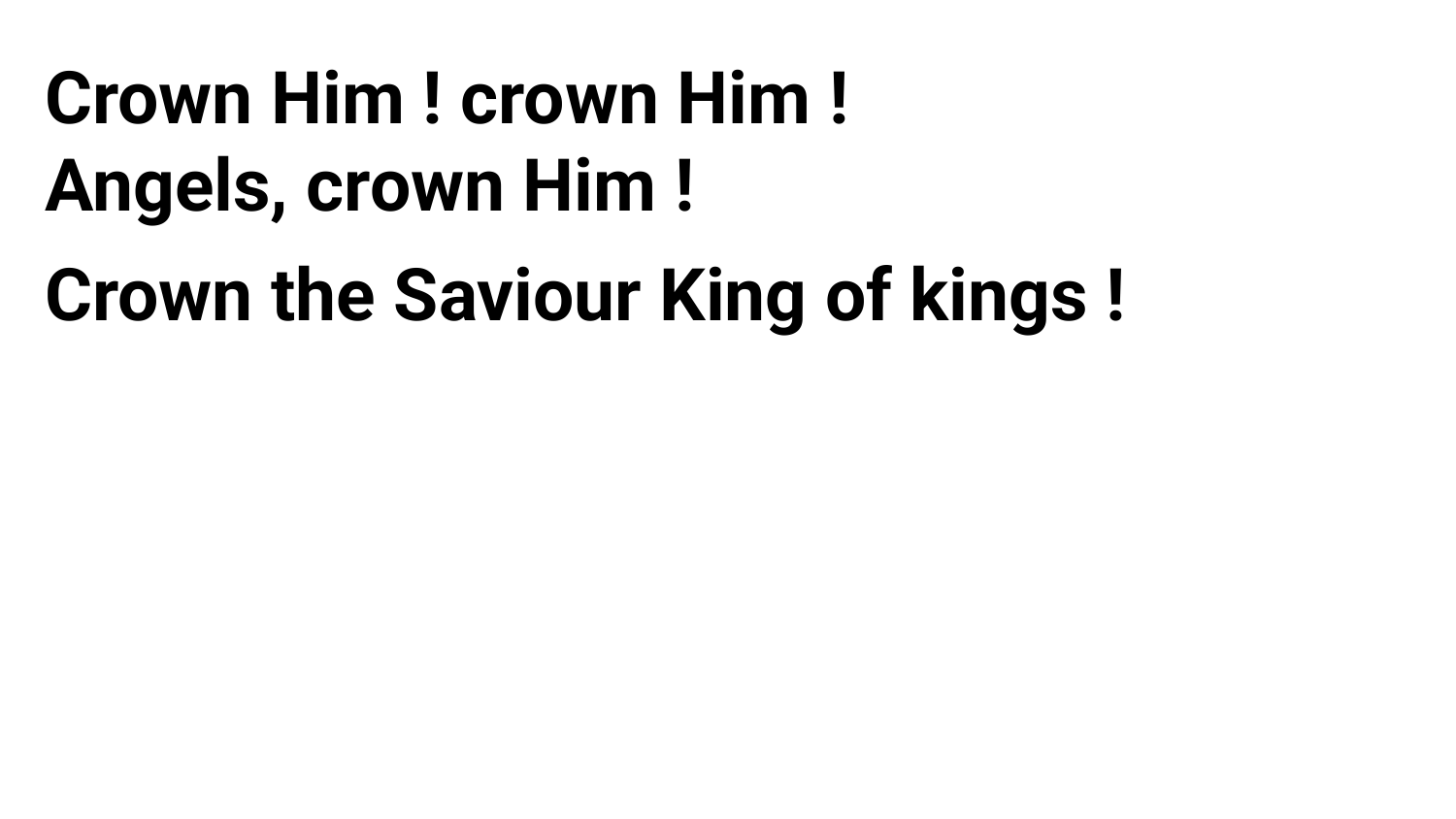

Crown Him ! crown Him !
Angels, crown Him !
Crown the Saviour King of kings !